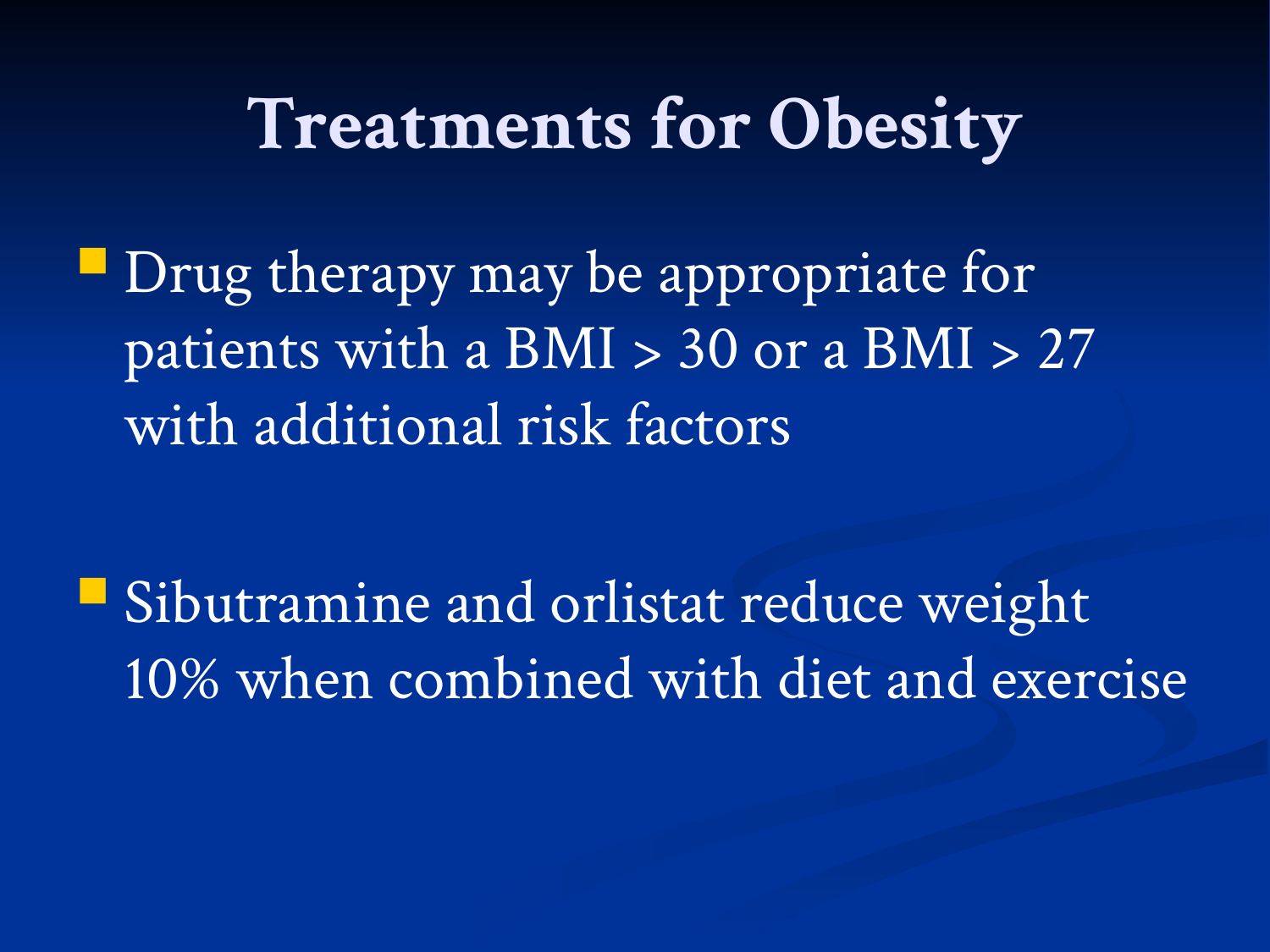

# Treatments for Obesity
Drug therapy may be appropriate for patients with a BMI > 30 or a BMI > 27 with additional risk factors

Sibutramine and orlistat reduce weight 10% when combined with diet and exercise